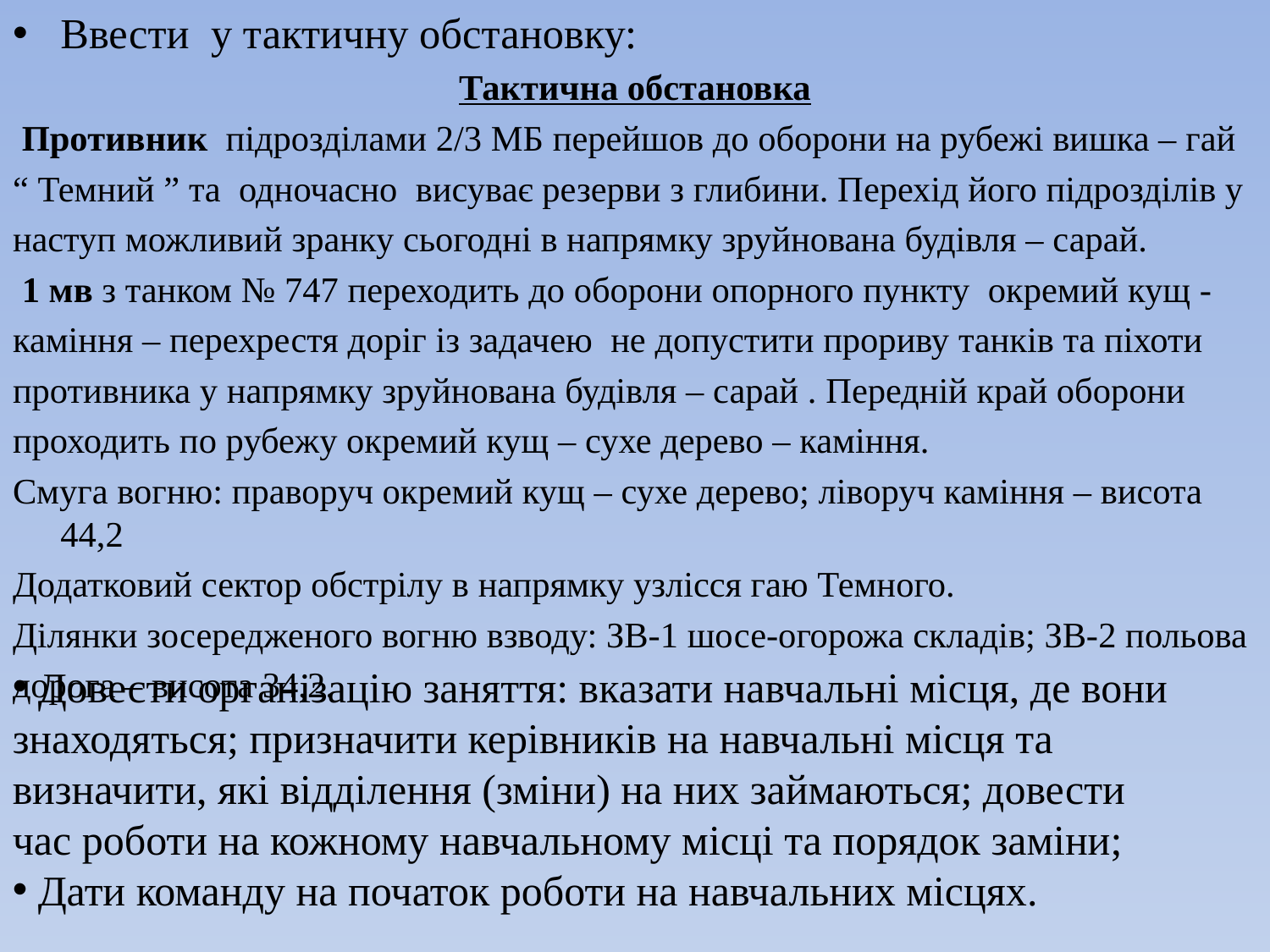

Ввести  у тактичну обстановку:
Тактична обстановка
 Противник  підрозділами 2/3 МБ перейшов до оборони на рубежі вишка – гай
“ Темний ” та  одночасно  висуває резерви з глибини. Перехід його підрозділів у
наступ можливий зранку сьогодні в напрямку зруйнована будівля – сарай.
 1 мв з танком № 747 переходить до оборони опорного пункту  окремий кущ -
каміння – перехрестя доріг із задачею  не допустити прориву танків та піхоти
противника у напрямку зруйнована будівля – сарай . Передній край оборони
проходить по рубежу окремий кущ – сухе дерево – каміння.
Смуга вогню: праворуч окремий кущ – сухе дерево; ліворуч каміння – висота 44,2
Додатковий сектор обстрілу в напрямку узлісся гаю Темного.
Ділянки зосередженого вогню взводу: ЗВ-1 шосе-огорожа складів; ЗВ-2 польова
дорога – висота 34,2.

 Довести організацію заняття: вказати навчальні місця, де вони знаходяться; призначити керівників на навчальні місця та визначити, які відділення (зміни) на них займаються; довести час роботи на кожному навчальному місці та порядок заміни;
 Дати команду на початок роботи на навчальних місцях.